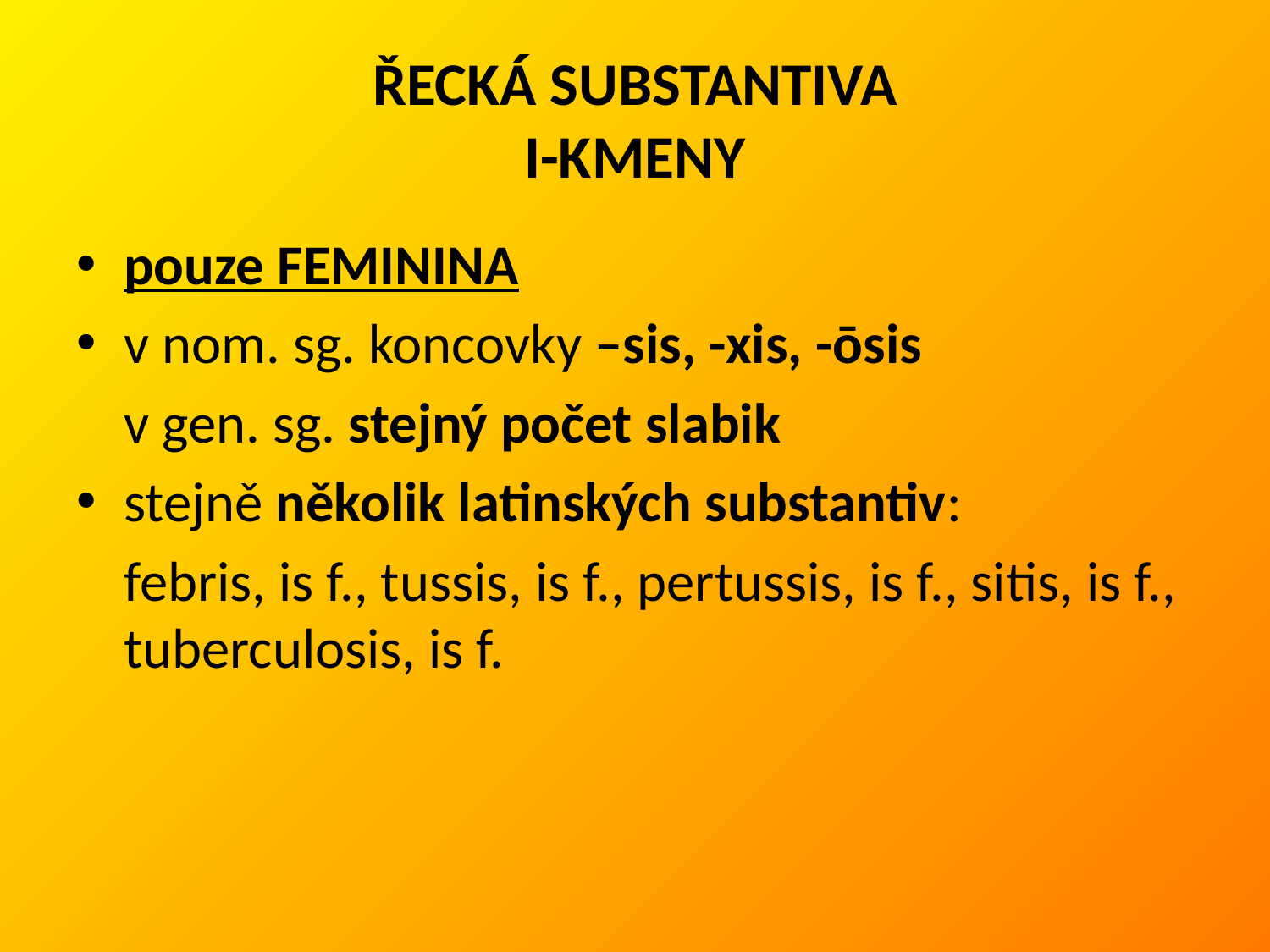

# ŘECKÁ SUBSTANTIVA I-KMENY
pouze FEMININA
v nom. sg. koncovky –sis, -xis, -ōsis
	v gen. sg. stejný počet slabik
stejně několik latinských substantiv:
	febris, is f., tussis, is f., pertussis, is f., sitis, is f., tuberculosis, is f.